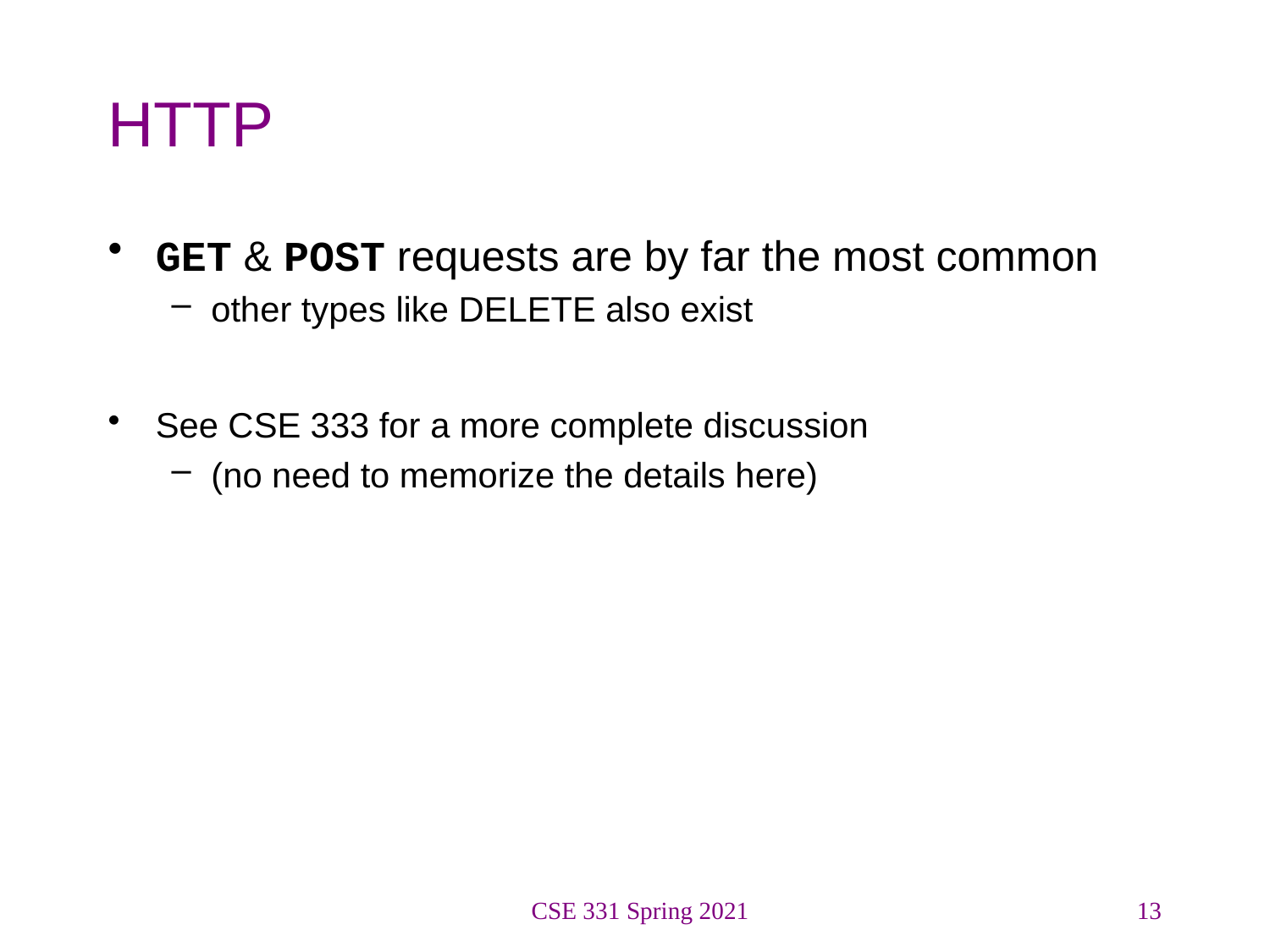

# HTTP
GET & POST requests are by far the most common
other types like DELETE also exist

See CSE 333 for a more complete discussion
(no need to memorize the details here)
CSE 331 Spring 2021
13